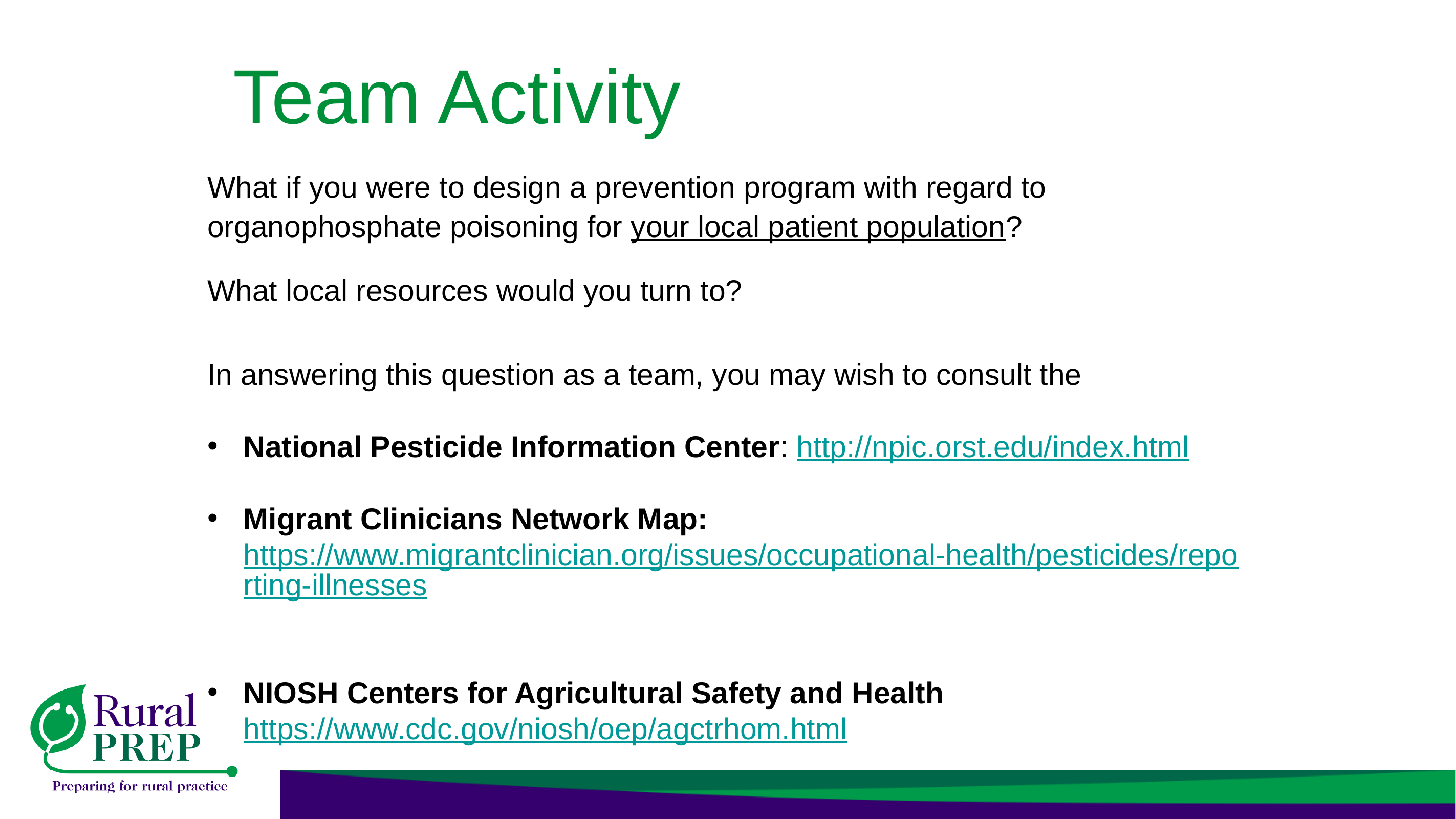

Team Activity
What if you were to design a prevention program with regard to organophosphate poisoning for your local patient population?
What local resources would you turn to?

In answering this question as a team, you may wish to consult the

National Pesticide Information Center: http://npic.orst.edu/index.html

Migrant Clinicians Network Map: https://www.migrantclinician.org/issues/occupational-health/pesticides/reporting-illnesses

NIOSH Centers for Agricultural Safety and Health
https://www.cdc.gov/niosh/oep/agctrhom.html